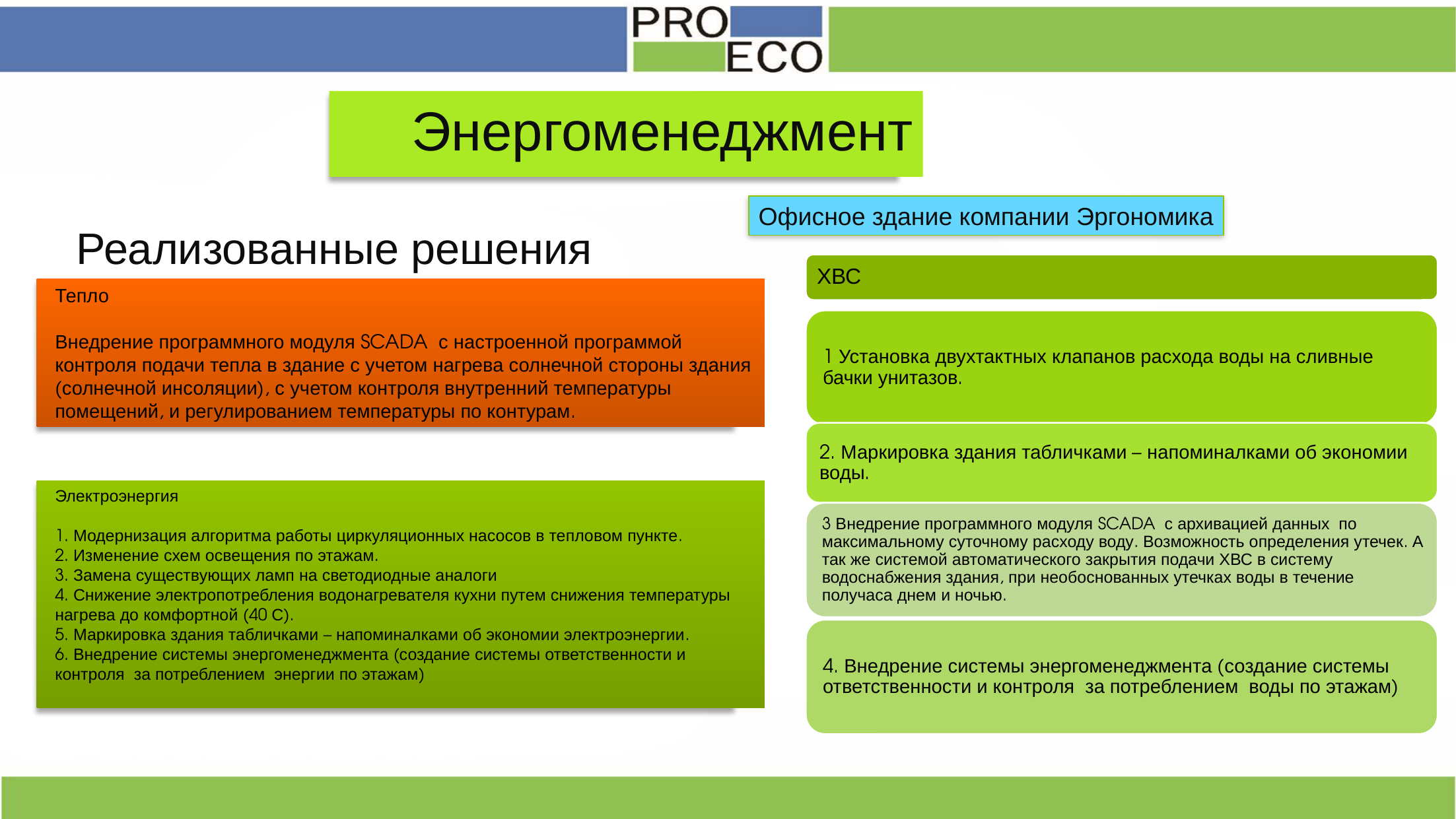

Энергоменеджмент

Офисное здание компании Эргономика
Реализованные решения
ХВС
1 Установка двухтактных клапанов расхода воды на сливные бачки унитазов.
2. Маркировка здания табличками – напоминалками об экономии воды.
4. Внедрение системы энергоменеджмента (создание системы ответственности и контроля  за потреблением  воды по этажам)
3 Внедрение программного модуля SCADA  с архивацией данных  по максимальному суточному расходу воду. Возможность определения утечек. А так же системой автоматического закрытия подачи ХВС в систему водоснабжения здания, при необоснованных утечках воды в течение получаса днем и ночью.
Тепло

Внедрение программного модуля SCADA  с настроенной программой контроля подачи тепла в здание с учетом нагрева солнечной стороны здания (солнечной инсоляции), с учетом контроля внутренний температуры помещений, и регулированием температуры по контурам.
Электроэнергия

1. Модернизация алгоритма работы циркуляционных насосов в тепловом пункте.
2. Изменение схем освещения по этажам.
3. Замена существующих ламп на светодиодные аналоги
4. Снижение электропотребления водонагревателя кухни путем снижения температуры нагрева до комфортной (40 С).
5. Маркировка здания табличками – напоминалками об экономии электроэнергии.
6. Внедрение системы энергоменеджмента (создание системы ответственности и контроля  за потреблением  энергии по этажам)